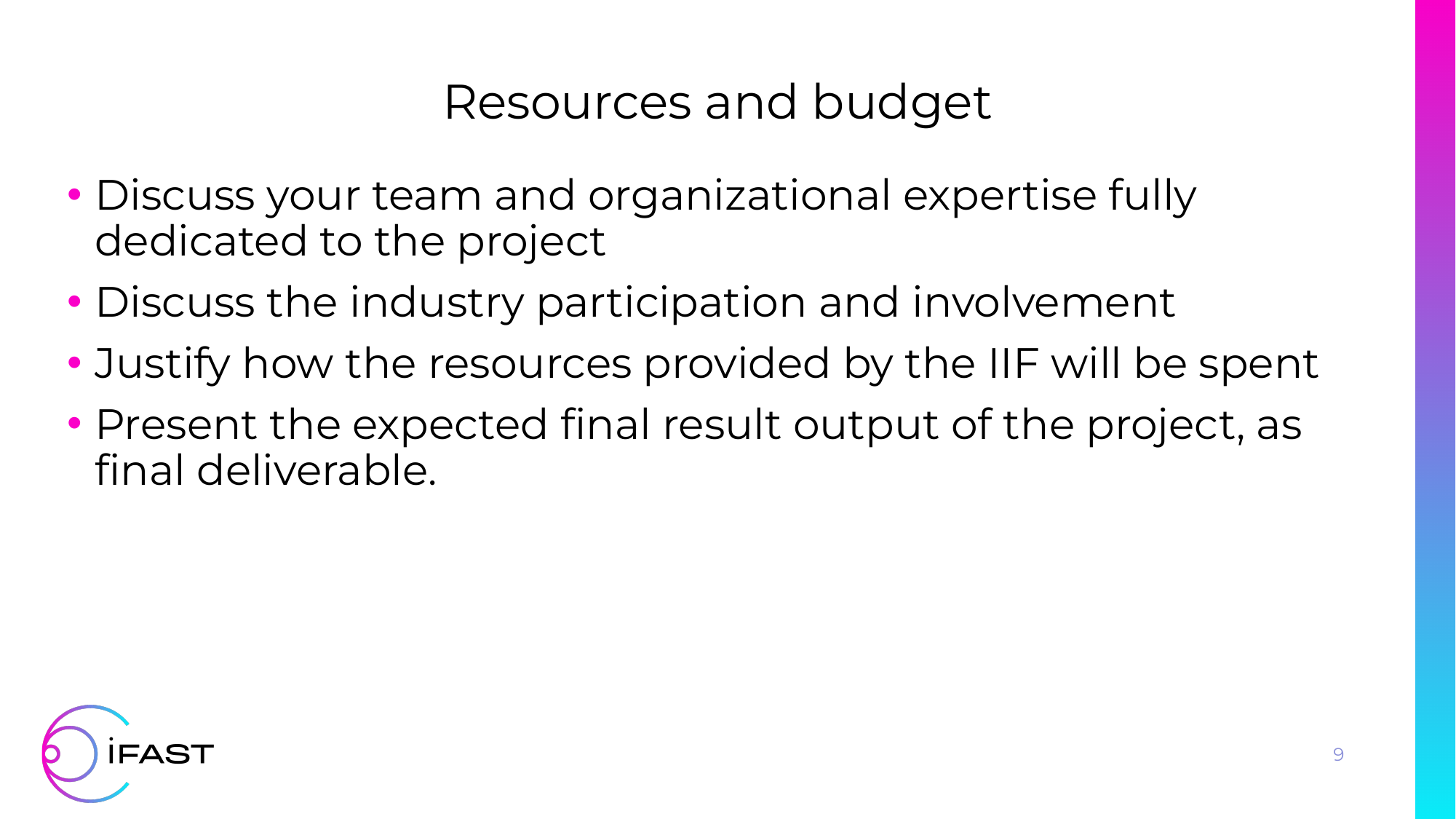

Resources and budget
Discuss your team and organizational expertise fully dedicated to the project
Discuss the industry participation and involvement
Justify how the resources provided by the IIF will be spent
Present the expected final result output of the project, as final deliverable.

9